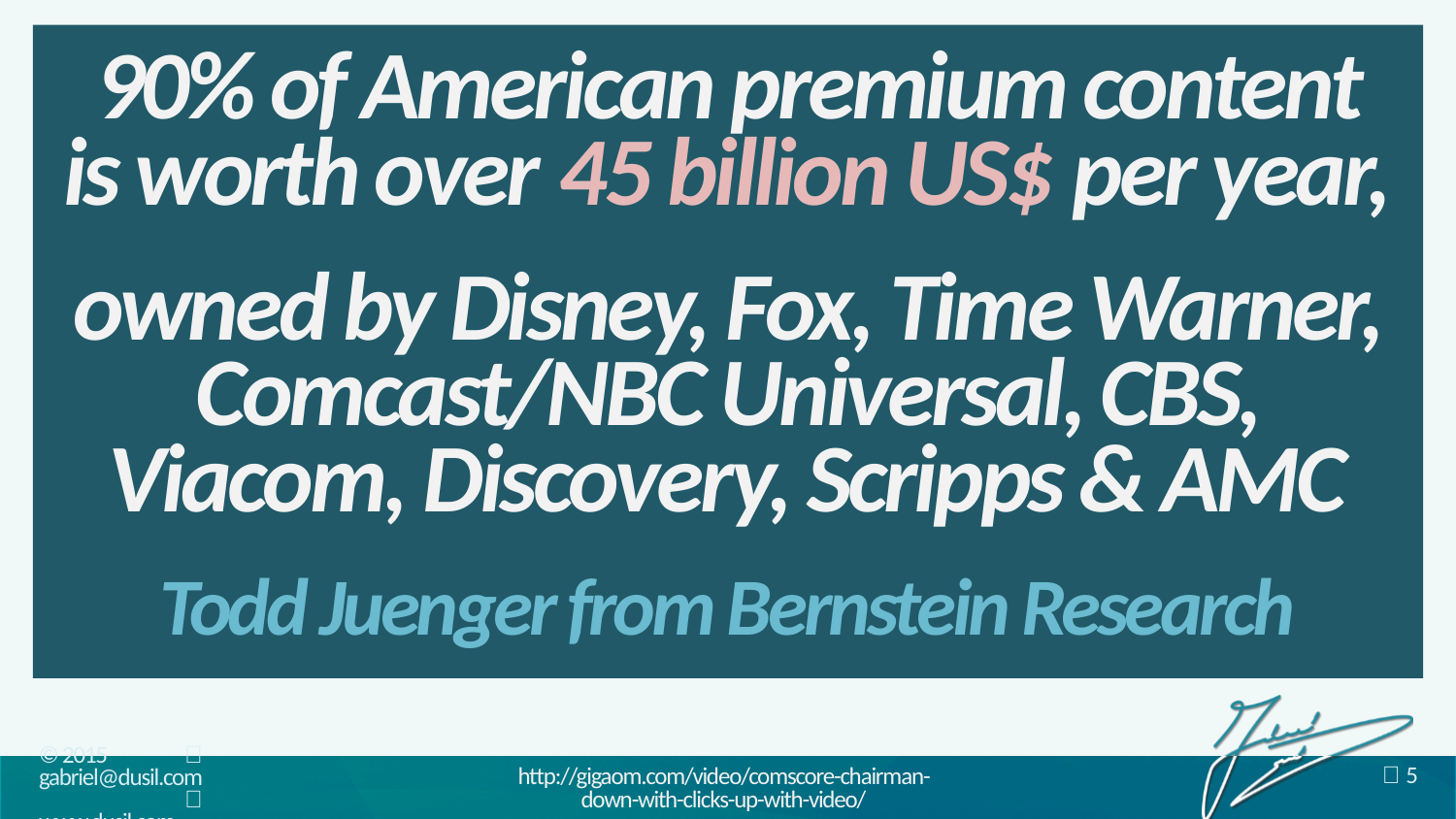

90% of American premium content is worth over 45 billion US$ per year,
owned by Disney, Fox, Time Warner, Comcast/NBC Universal, CBS, Viacom, Discovery, Scripps & AMC
Todd Juenger from Bernstein Research

‘‘
   ’’
http://gigaom.com/video/comscore-chairman-down-with-clicks-up-with-video/